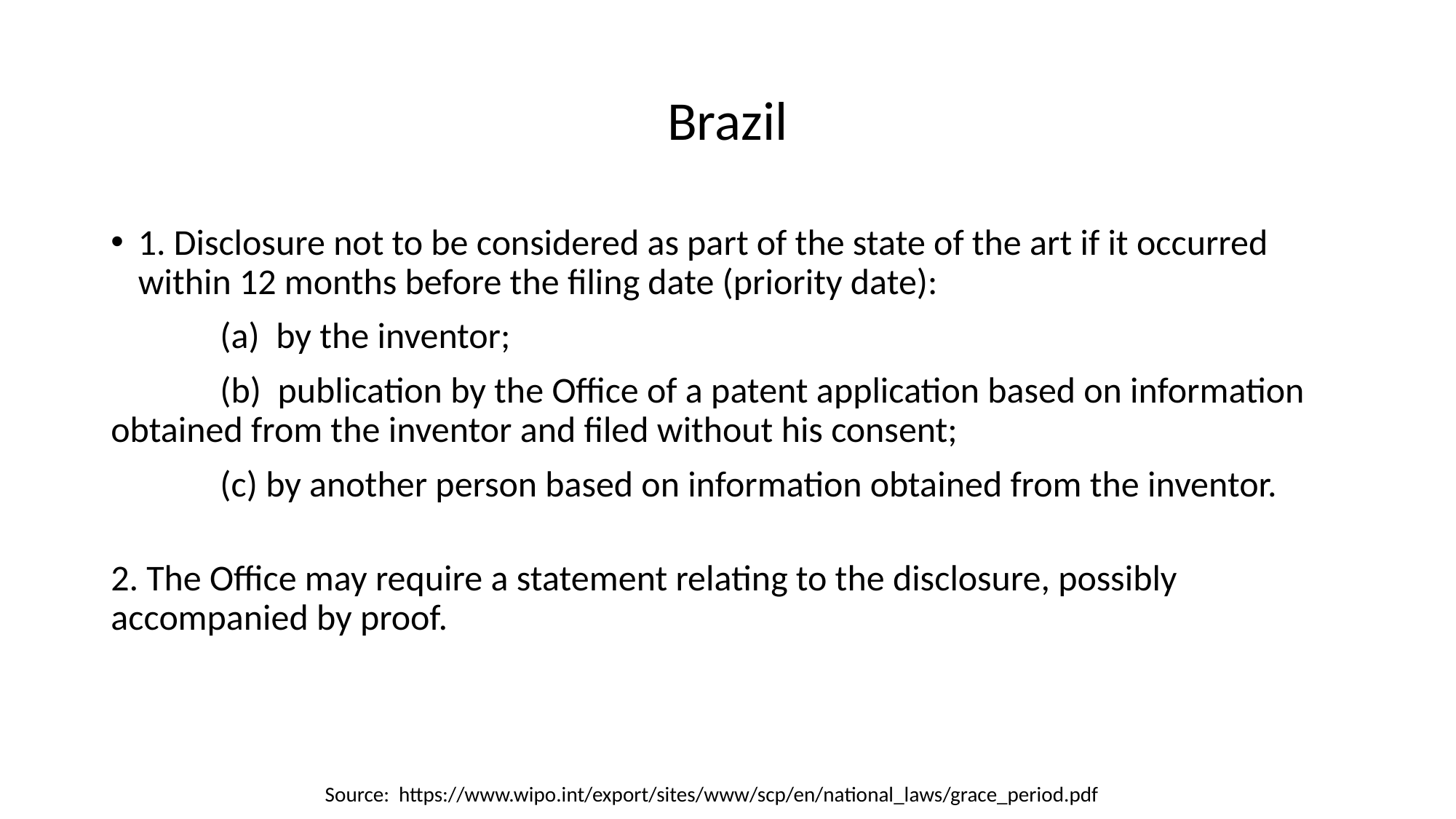

# Brazil
1. Disclosure not to be considered as part of the state of the art if it occurred within 12 months before the filing date (priority date):
	(a)  by the inventor;
	(b)  publication by the Office of a patent application based on information obtained from the inventor and filed without his consent;
	(c) by another person based on information obtained from the inventor.
2. The Office may require a statement relating to the disclosure, possibly accompanied by proof.

Source:  https://www.wipo.int/export/sites/www/scp/en/national_laws/grace_period.pdf